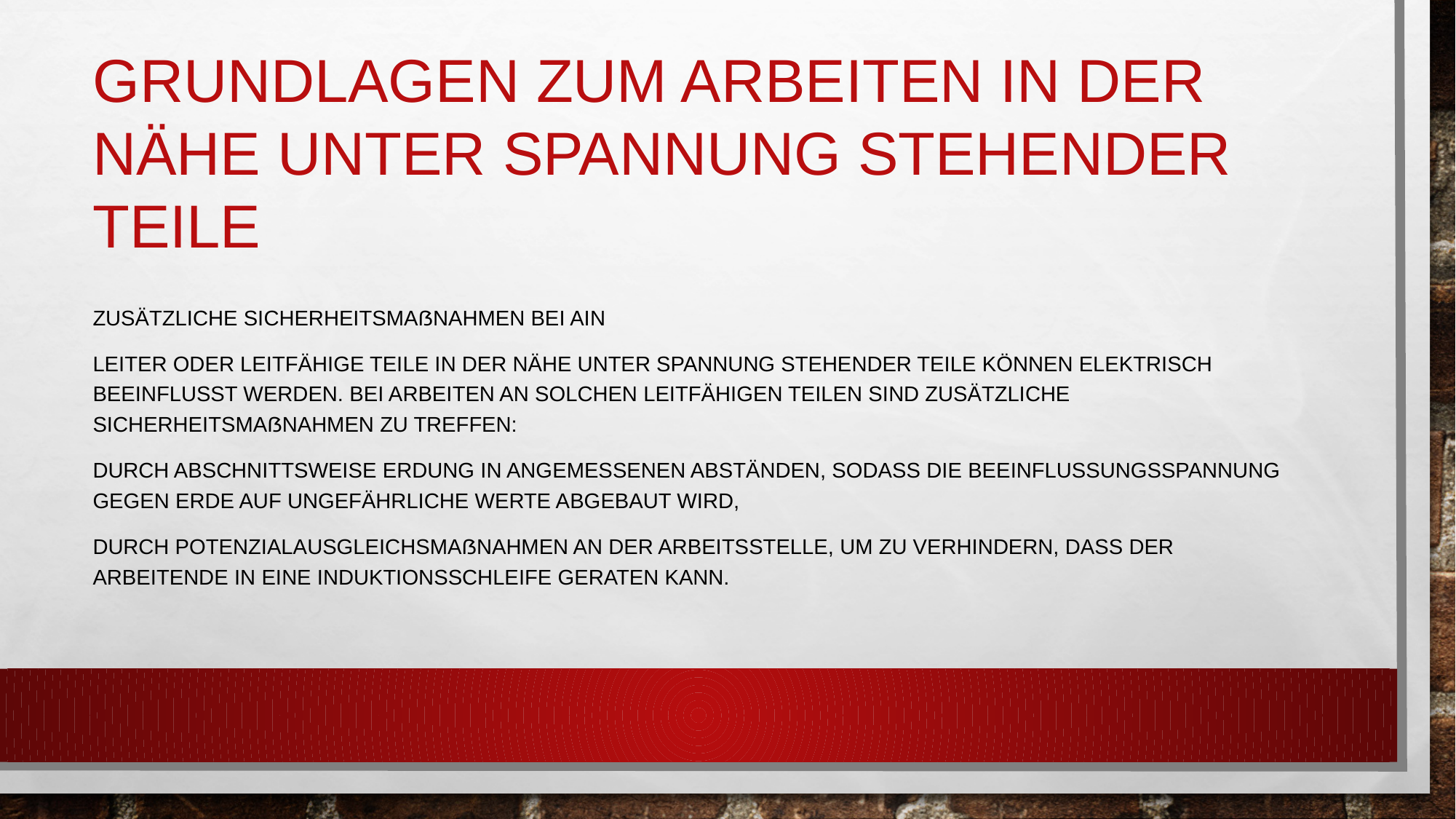

# Grundlagen zum Arbeiten in der Nähe unter Spannung stehender Teile
Zusätzliche Sicherheitsmaßnahmen bei AiN
Leiter oder leitfähige Teile in der Nähe unter Spannung stehender Teile können elektrisch beeinflusst werden. Bei Arbeiten an solchen leitfähigen Teilen sind zusätzliche Sicherheitsmaßnahmen zu treffen:
durch abschnittsweise Erdung in angemessenen Abständen, sodass die Beeinflussungsspannung gegen Erde auf ungefährliche Werte abgebaut wird,
durch Potenzialausgleichsmaßnahmen an der Arbeitsstelle, um zu verhindern, dass der Arbeitende in eine Induktionsschleife geraten kann.